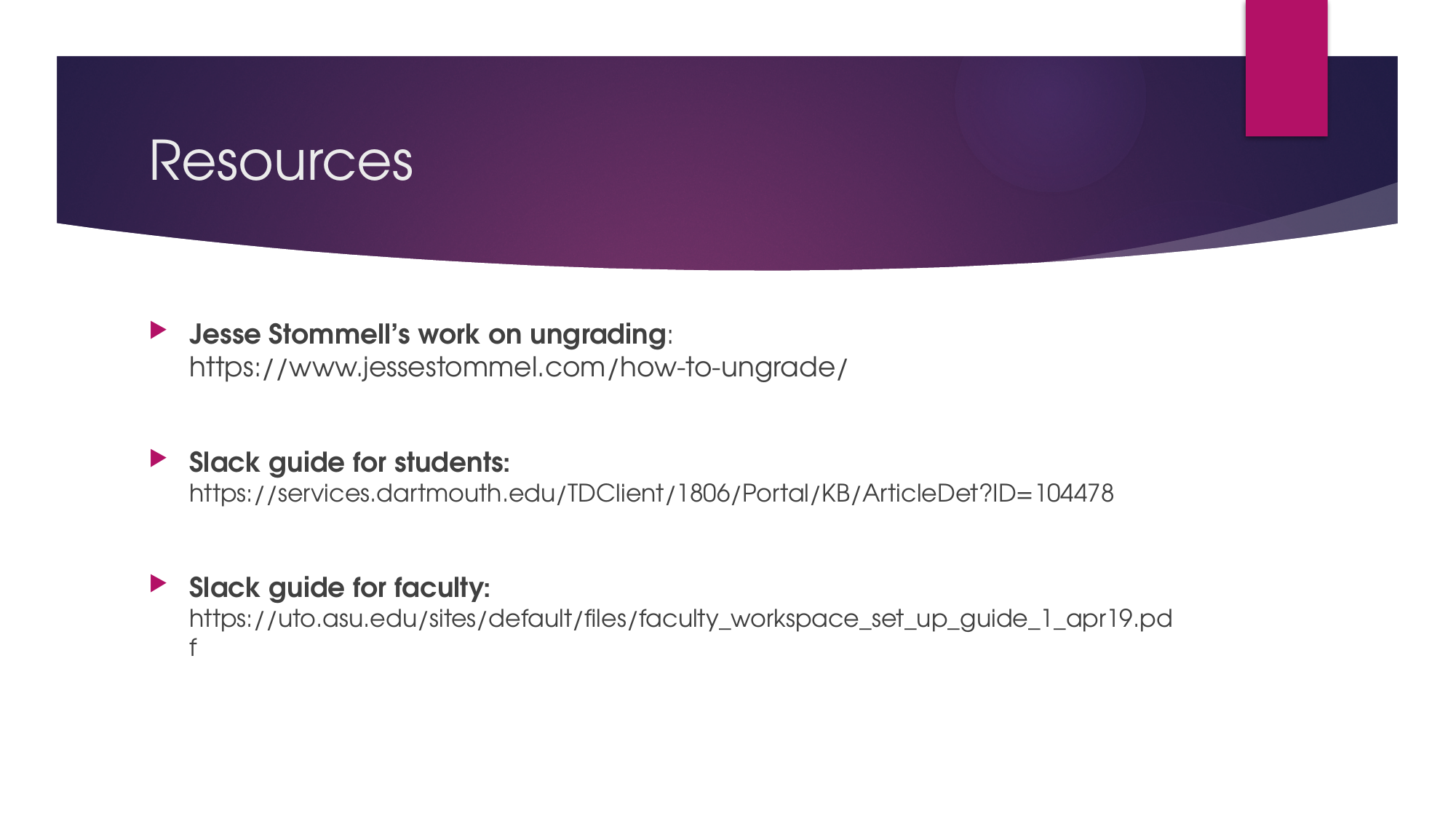

# Resources
Jesse Stommell’s work on ungrading:     https://www.jessestommel.com/how-to-ungrade/

Slack guide for students: https://services.dartmouth.edu/TDClient/1806/Portal/KB/ArticleDet?ID=104478

Slack guide for faculty: https://uto.asu.edu/sites/default/files/faculty_workspace_set_up_guide_1_apr19.pdf